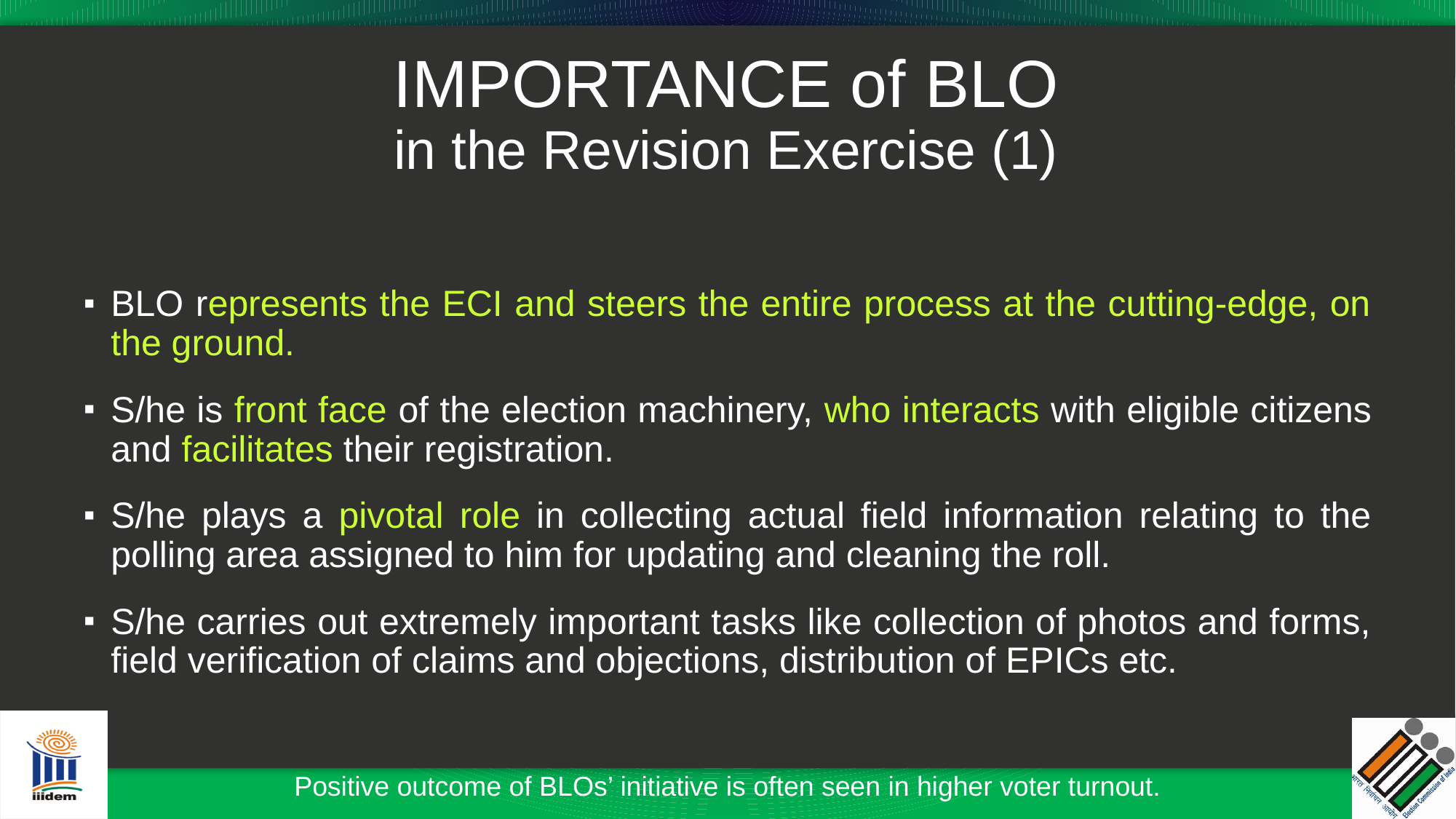

# IMPORTANCE of BLO in the Revision Exercise (1)
BLO represents the ECI and steers the entire process at the cutting-edge, on the ground.
S/he is front face of the election machinery, who interacts with eligible citizens and facilitates their registration.
S/he plays a pivotal role in collecting actual field information relating to the polling area assigned to him for updating and cleaning the roll.
S/he carries out extremely important tasks like collection of photos and forms, field verification of claims and objections, distribution of EPICs etc.

Positive outcome of BLOs’ initiative is often seen in higher voter turnout.